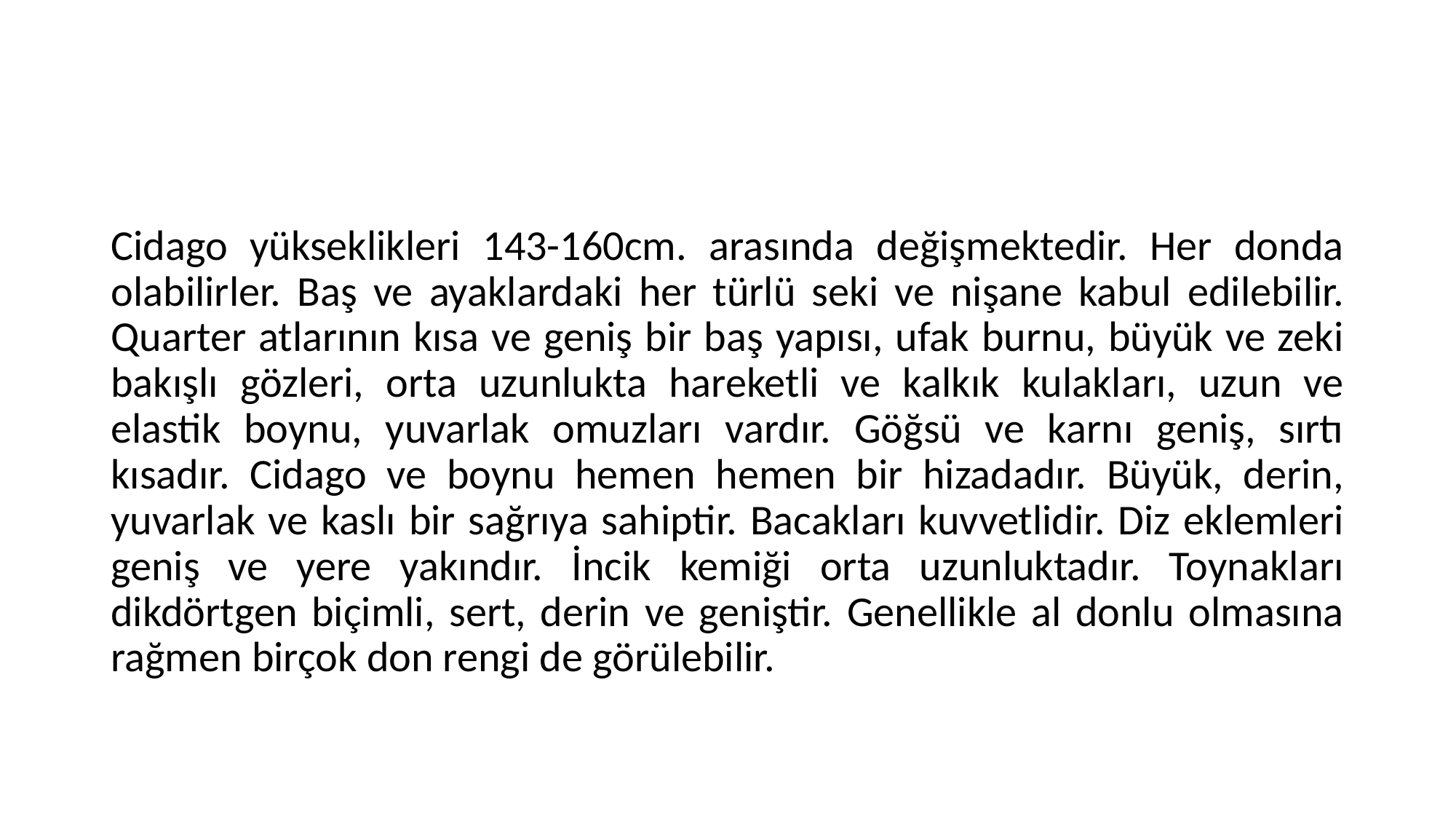

#
Cidago yükseklikleri 143-160cm. arasında değişmektedir. Her donda olabilirler. Baş ve ayaklardaki her türlü seki ve nişane kabul edilebilir. Quarter atlarının kısa ve geniş bir baş yapısı, ufak burnu, büyük ve zeki bakışlı gözleri, orta uzunlukta hareketli ve kalkık kulakları, uzun ve elastik boynu, yuvarlak omuzları vardır. Göğsü ve karnı geniş, sırtı kısadır. Cidago ve boynu hemen hemen bir hizadadır. Büyük, derin, yuvarlak ve kaslı bir sağrıya sahiptir. Bacakları kuvvetlidir. Diz eklemleri geniş ve yere yakındır. İncik kemiği orta uzunluktadır. Toynakları dikdörtgen biçimli, sert, derin ve geniştir. Genellikle al donlu olmasına rağmen birçok don rengi de görülebilir.